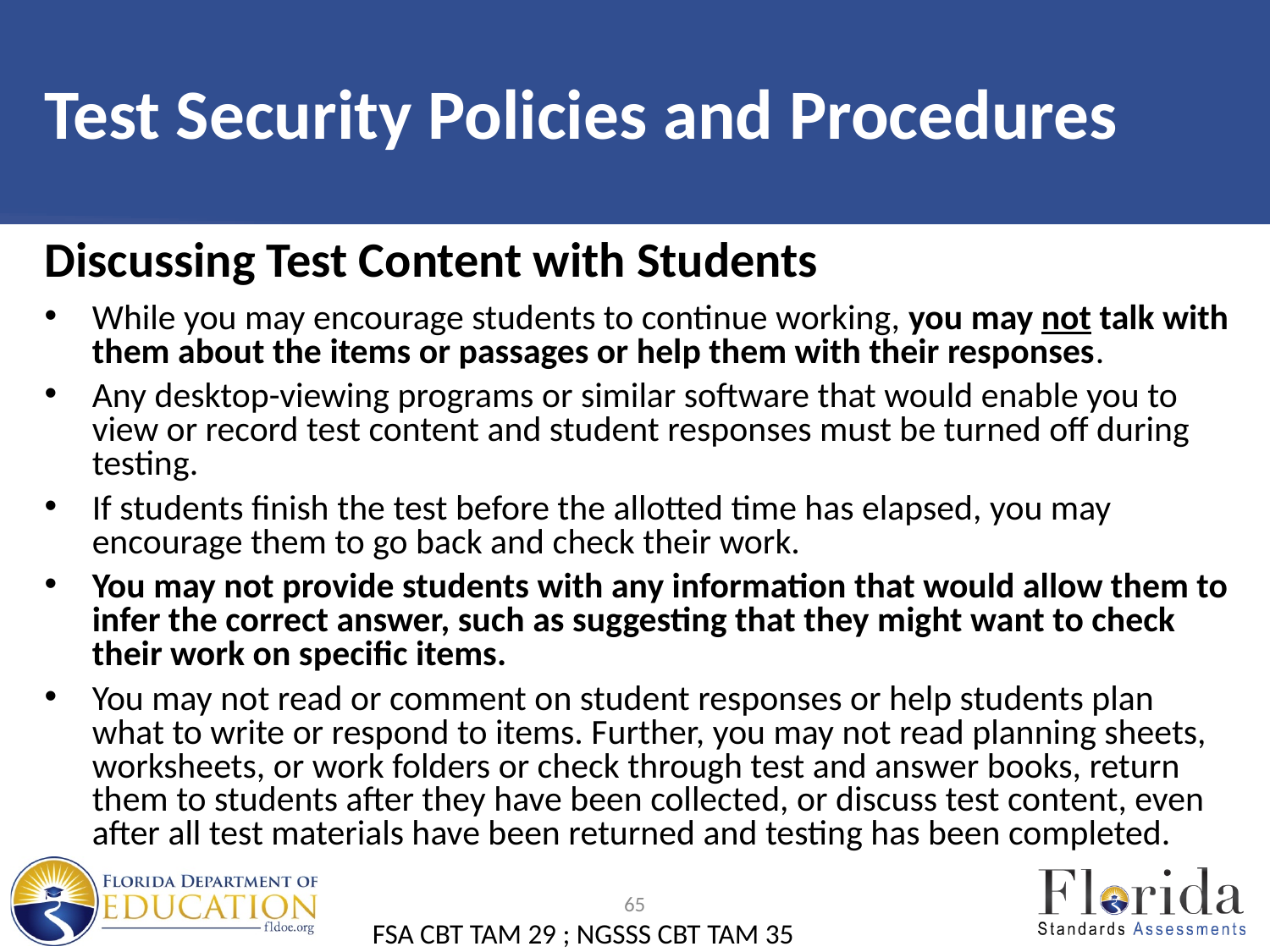

# Test Security Policies and Procedures
Discussing Test Content with Students
While you may encourage students to continue working, you may not talk with them about the items or passages or help them with their responses.
Any desktop-viewing programs or similar software that would enable you to view or record test content and student responses must be turned off during testing.
If students finish the test before the allotted time has elapsed, you may encourage them to go back and check their work.
You may not provide students with any information that would allow them to infer the correct answer, such as suggesting that they might want to check their work on specific items.
You may not read or comment on student responses or help students plan what to write or respond to items. Further, you may not read planning sheets, worksheets, or work folders or check through test and answer books, return them to students after they have been collected, or discuss test content, even after all test materials have been returned and testing has been completed.

65
FSA CBT TAM 29 ; NGSSS CBT TAM 35